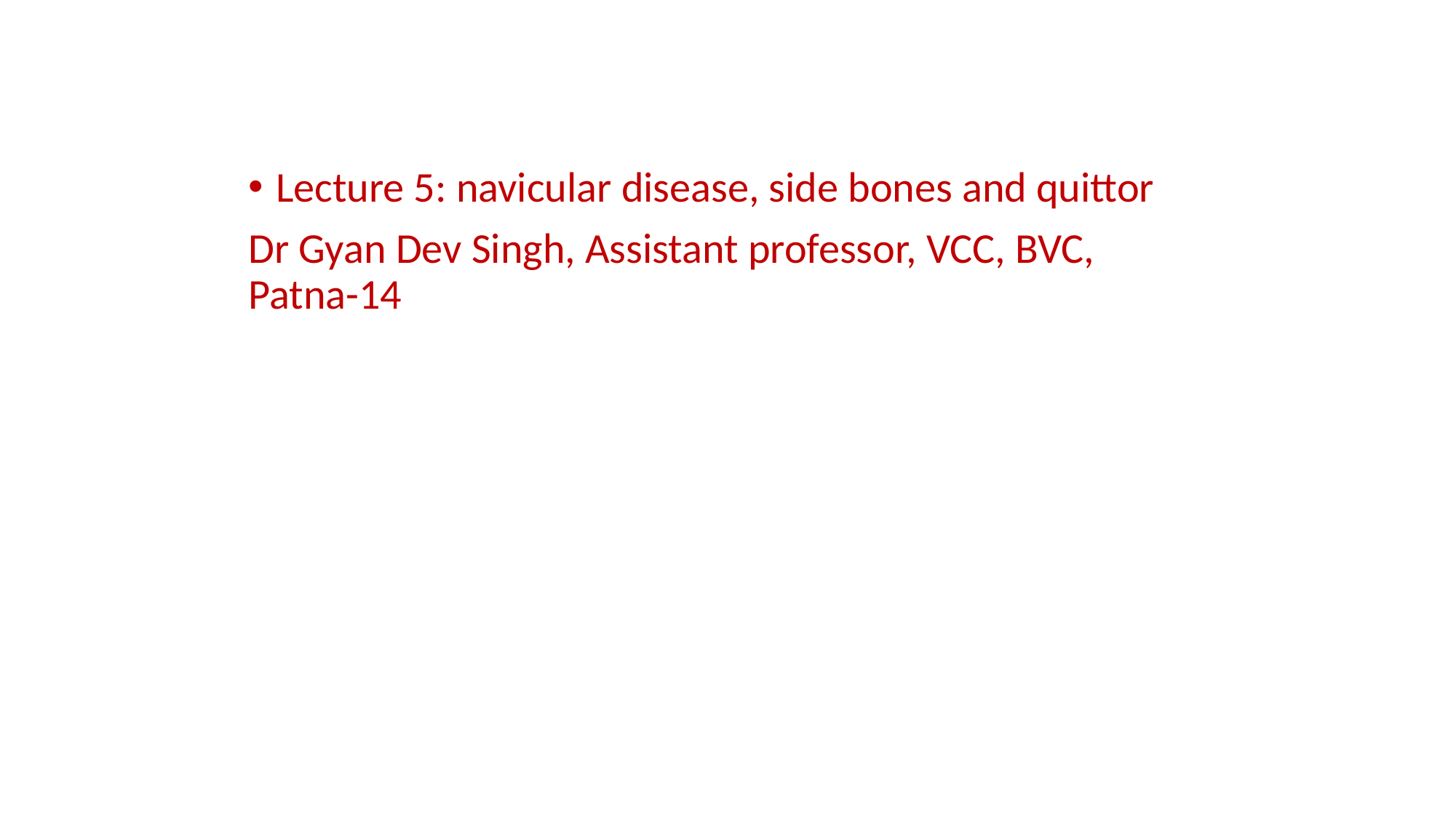

Lecture 5: navicular disease, side bones and quittor
Dr Gyan Dev Singh, Assistant professor, VCC, BVC, Patna-14